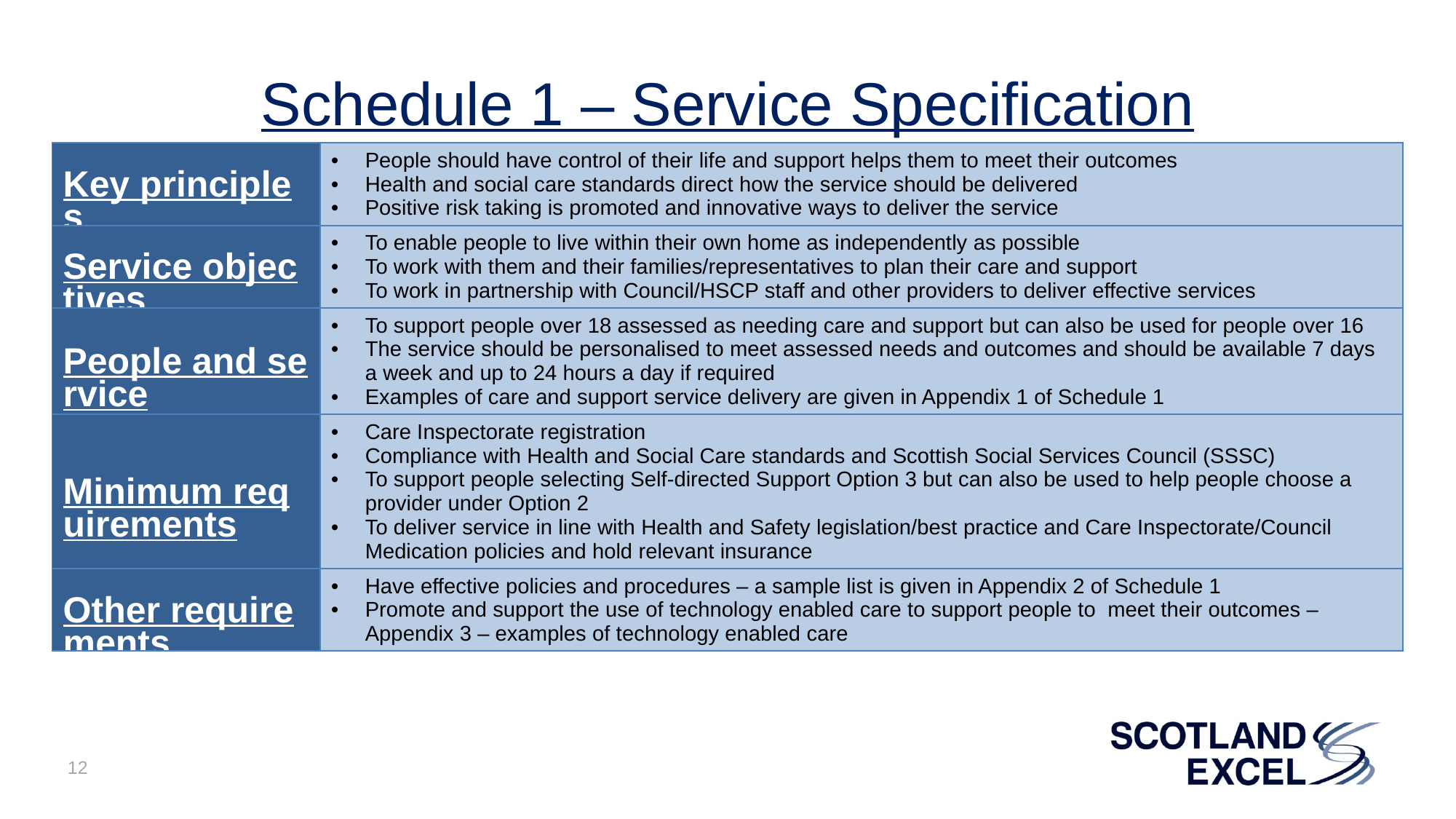

# Schedule 1 – Service Specification
| Key principles | People should have control of their life and support helps them to meet their outcomes Health and social care standards direct how the service should be delivered Positive risk taking is promoted and innovative ways to deliver the service |
| --- | --- |
| Service objectives | To enable people to live within their own home as independently as possible To work with them and their families/representatives to plan their care and support To work in partnership with Council/HSCP staff and other providers to deliver effective services |
| People and service | To support people over 18 assessed as needing care and support but can also be used for people over 16 The service should be personalised to meet assessed needs and outcomes and should be available 7 days a week and up to 24 hours a day if required Examples of care and support service delivery are given in Appendix 1 of Schedule 1 |
| Minimum requirements | Care Inspectorate registration Compliance with Health and Social Care standards and Scottish Social Services Council (SSSC) To support people selecting Self-directed Support Option 3 but can also be used to help people choose a provider under Option 2 To deliver service in line with Health and Safety legislation/best practice and Care Inspectorate/Council Medication policies and hold relevant insurance |
| Other requirements | Have effective policies and procedures – a sample list is given in Appendix 2 of Schedule 1 Promote and support the use of technology enabled care to support people to meet their outcomes – Appendix 3 – examples of technology enabled care |